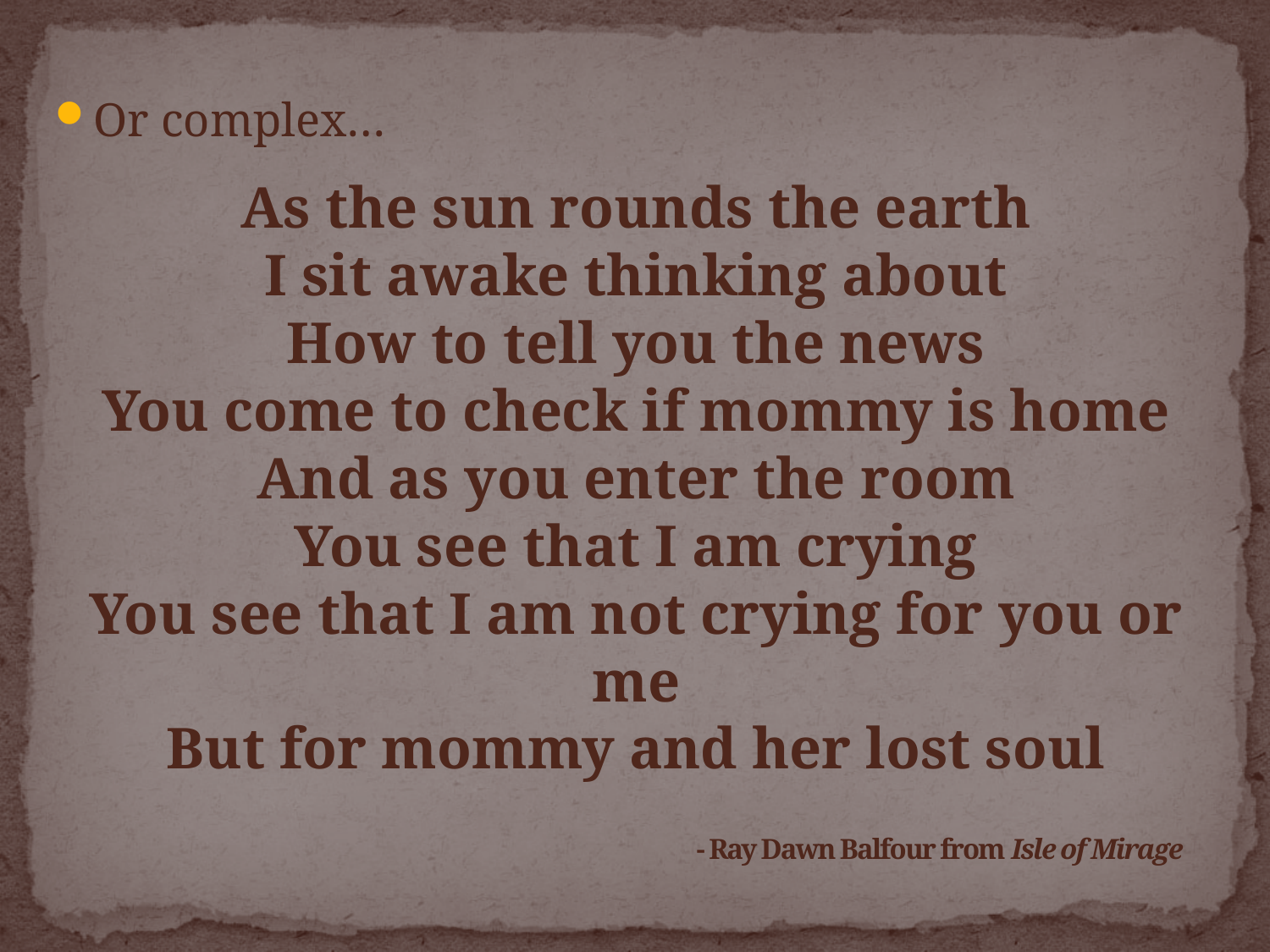

Or complex…
As the sun rounds the earth
I sit awake thinking about
How to tell you the news
You come to check if mommy is home
And as you enter the room
You see that I am crying
You see that I am not crying for you or me
But for mommy and her lost soul

# - Ray Dawn Balfour from Isle of Mirage